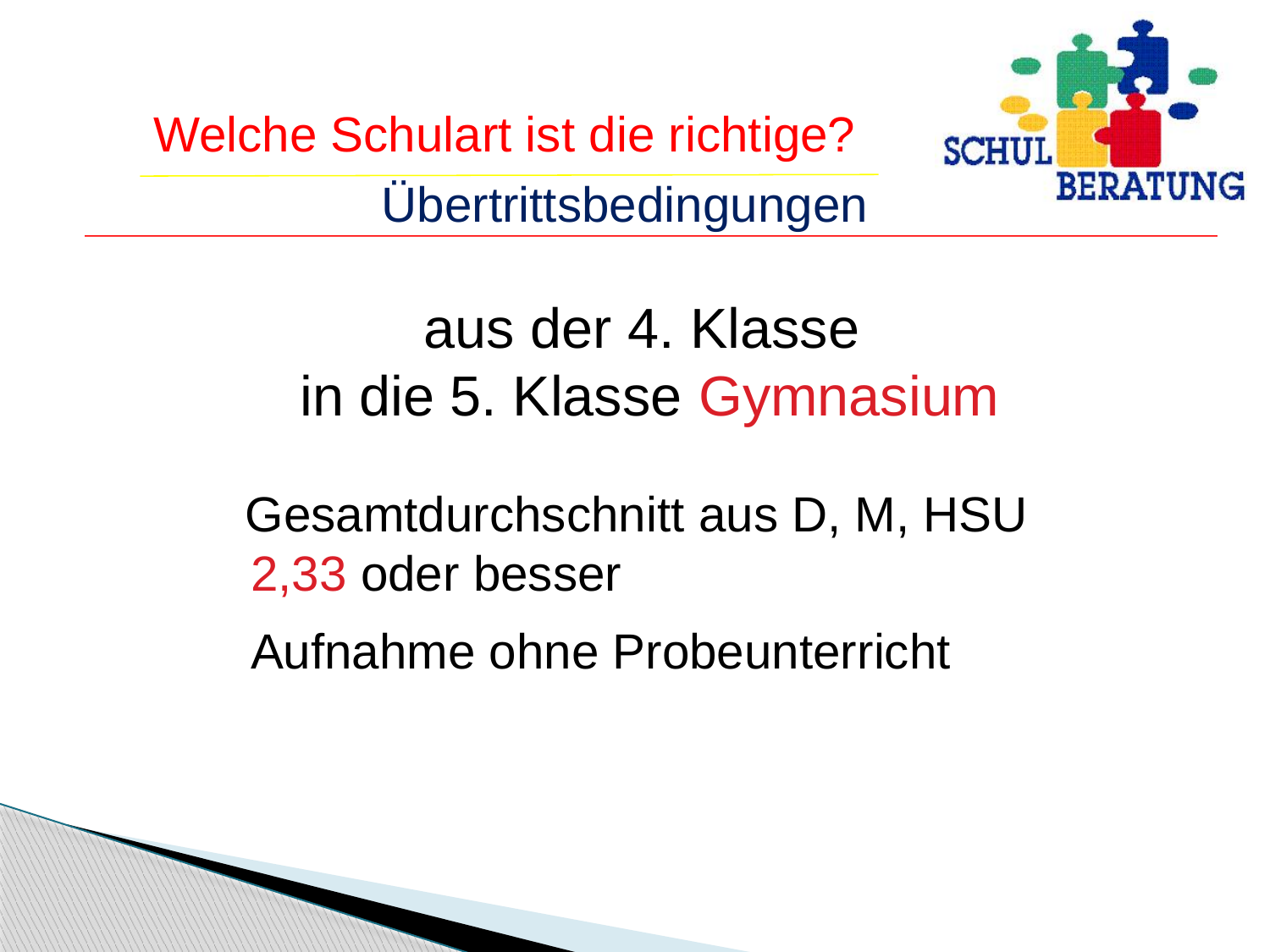

Übertrittsbedingungen
aus der 4. Klasse
in die 5. Klasse Gymnasium
      Gesamtdurchschnitt aus D, M, HSU
     2,33 oder besser

     Aufnahme ohne Probeunterricht